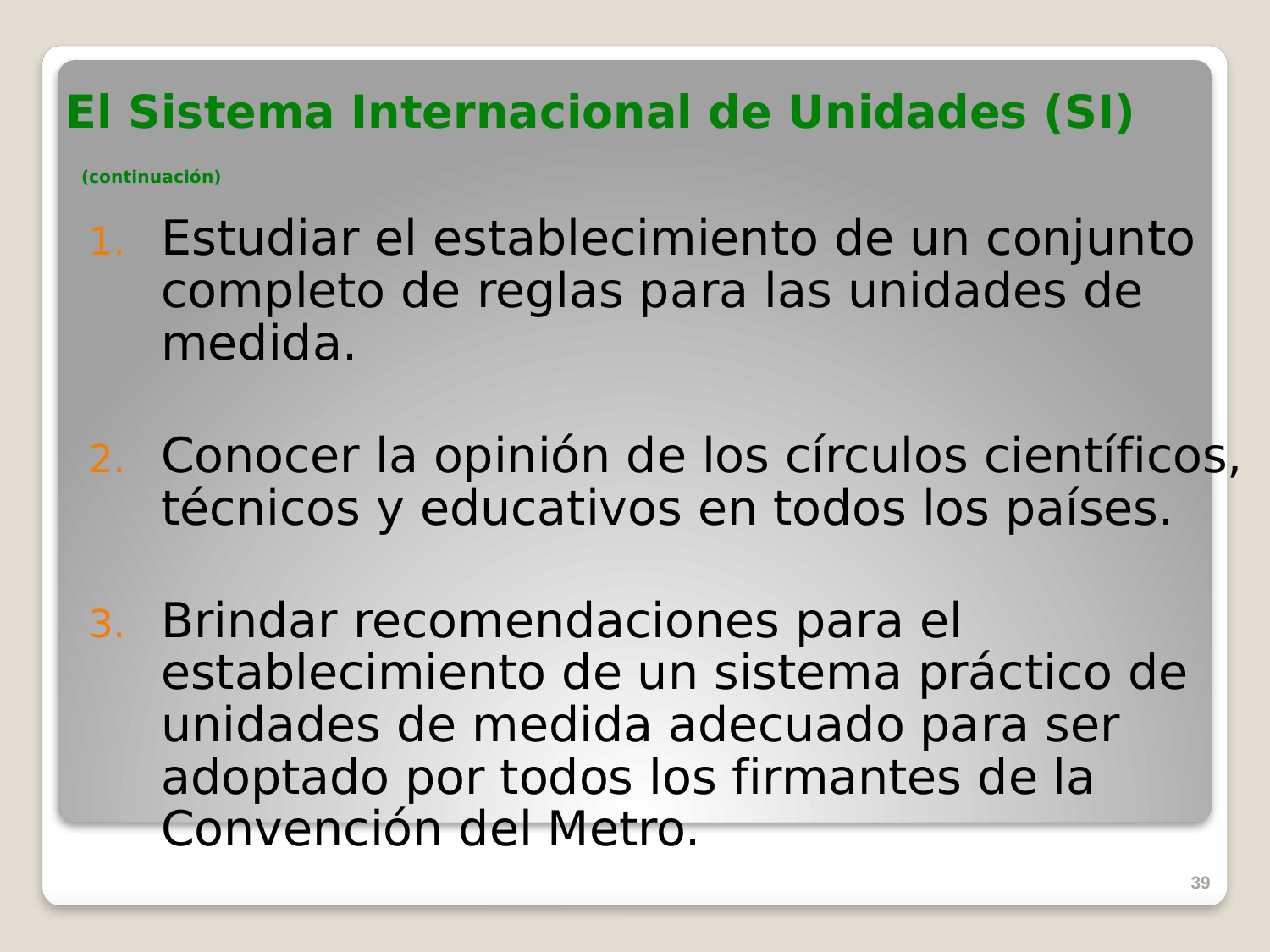

# El Sistema Internacional de Unidades (SI) (continuación)
Estudiar el establecimiento de un conjunto completo de reglas para las unidades de medida.

Conocer la opinión de los círculos científicos, técnicos y educativos en todos los países.

Brindar recomendaciones para el establecimiento de un sistema práctico de unidades de medida adecuado para ser adoptado por todos los firmantes de la Convención del Metro.
39